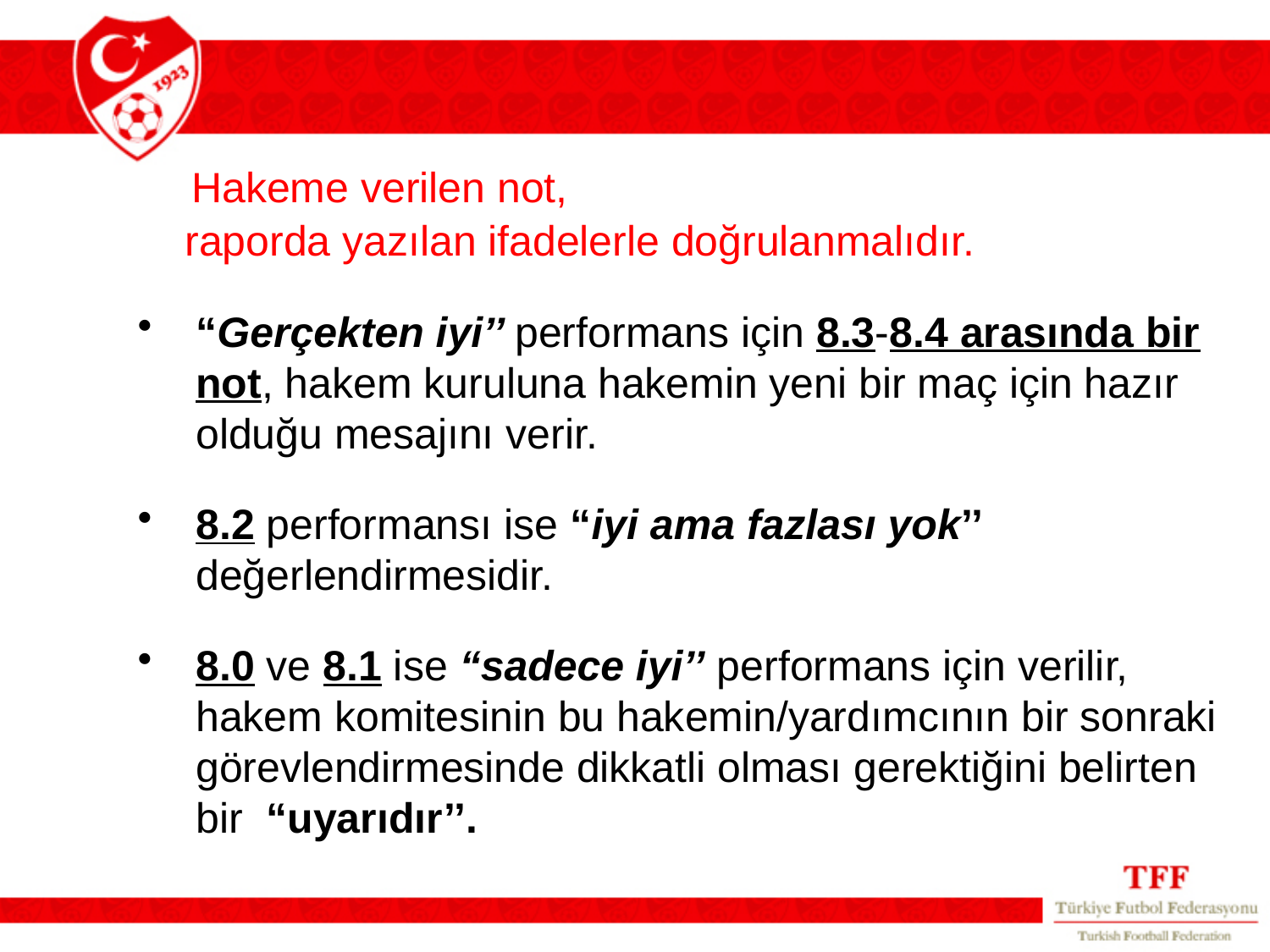

Hakeme verilen not,
    raporda yazılan ifadelerle doğrulanmalıdır.

“Gerçekten iyi’’ performans için 8.3-8.4 arasında bir not, hakem kuruluna hakemin yeni bir maç için hazır olduğu mesajını verir.

8.2 performansı ise “iyi ama fazlası yok’’ değerlendirmesidir.

8.0 ve 8.1 ise “sadece iyi’’ performans için verilir, hakem komitesinin bu hakemin/yardımcının bir sonraki görevlendirmesinde dikkatli olması gerektiğini belirten bir  “uyarıdır’’.